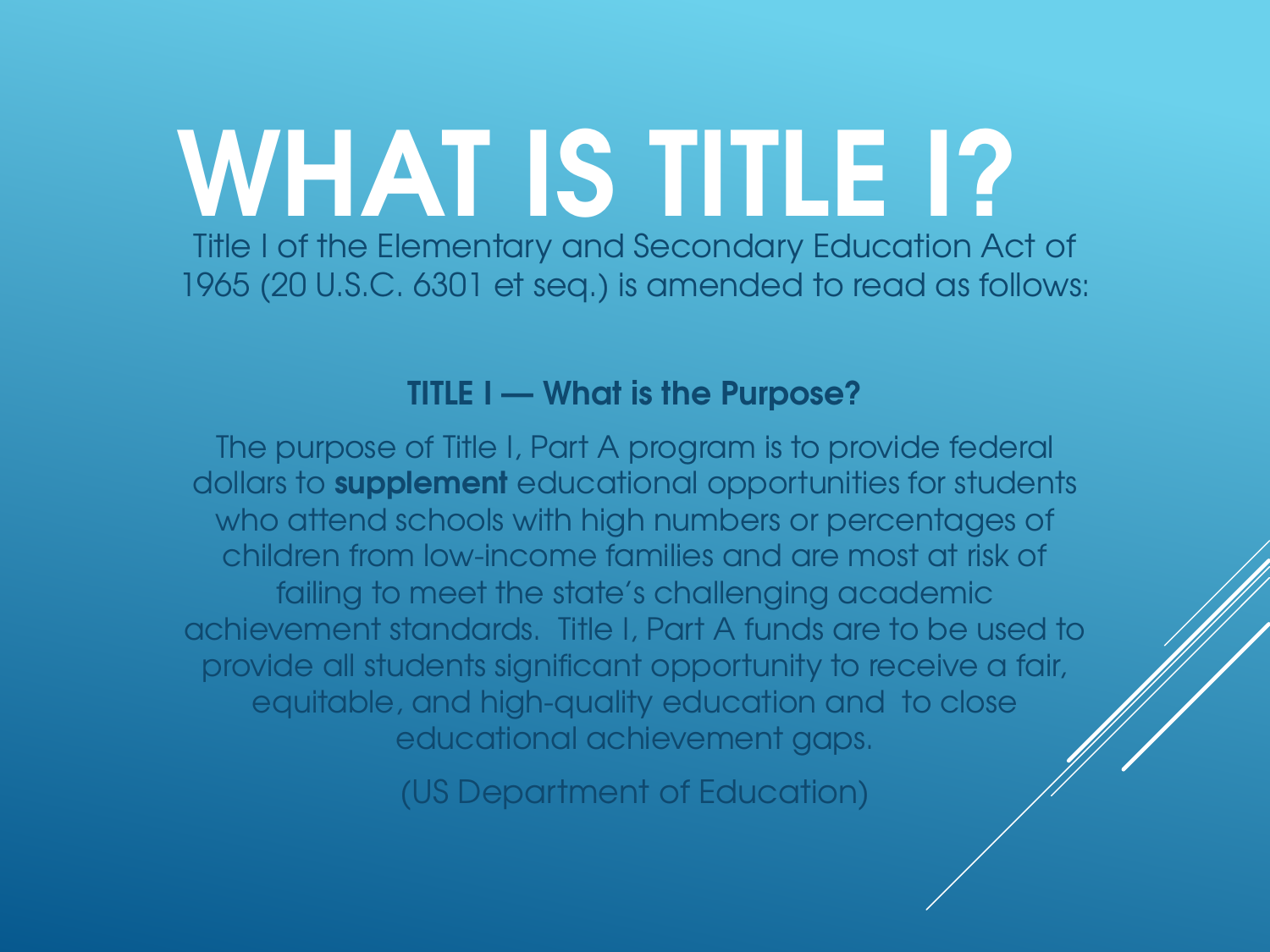

# What Is Title I?
Title I of the Elementary and Secondary Education Act of 1965 (20 U.S.C. 6301 et seq.) is amended to read as follows:

TITLE I — What is the Purpose?
The purpose of Title I, Part A program is to provide federal dollars to supplement educational opportunities for students who attend schools with high numbers or percentages of children from low-income families and are most at risk of failing to meet the state’s challenging academic achievement standards.  Title I, Part A funds are to be used to provide all students significant opportunity to receive a fair, equitable, and high-quality education and  to close educational achievement gaps.
(US Department of Education)